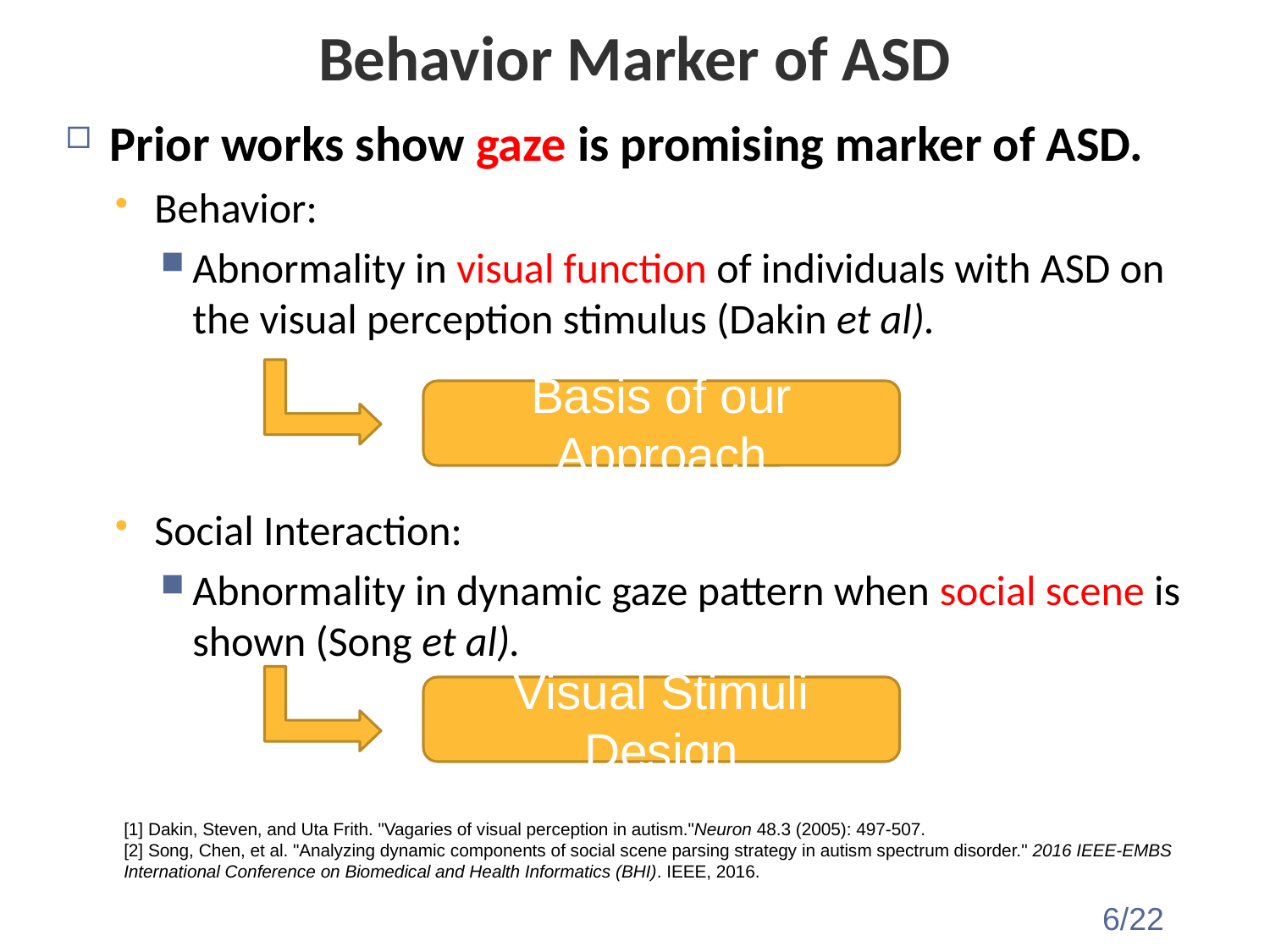

# Behavior Marker of ASD
Prior works show gaze is promising marker of ASD.
Behavior:
Abnormality in visual function of individuals with ASD on the visual perception stimulus (Dakin et al).

Social Interaction:
Abnormality in dynamic gaze pattern when social scene is shown (Song et al).

Basis of our Approach

Visual Stimuli Design
[1] Dakin, Steven, and Uta Frith. "Vagaries of visual perception in autism."Neuron 48.3 (2005): 497-507.
[2] Song, Chen, et al. "Analyzing dynamic components of social scene parsing strategy in autism spectrum disorder." 2016 IEEE-EMBS International Conference on Biomedical and Health Informatics (BHI). IEEE, 2016.